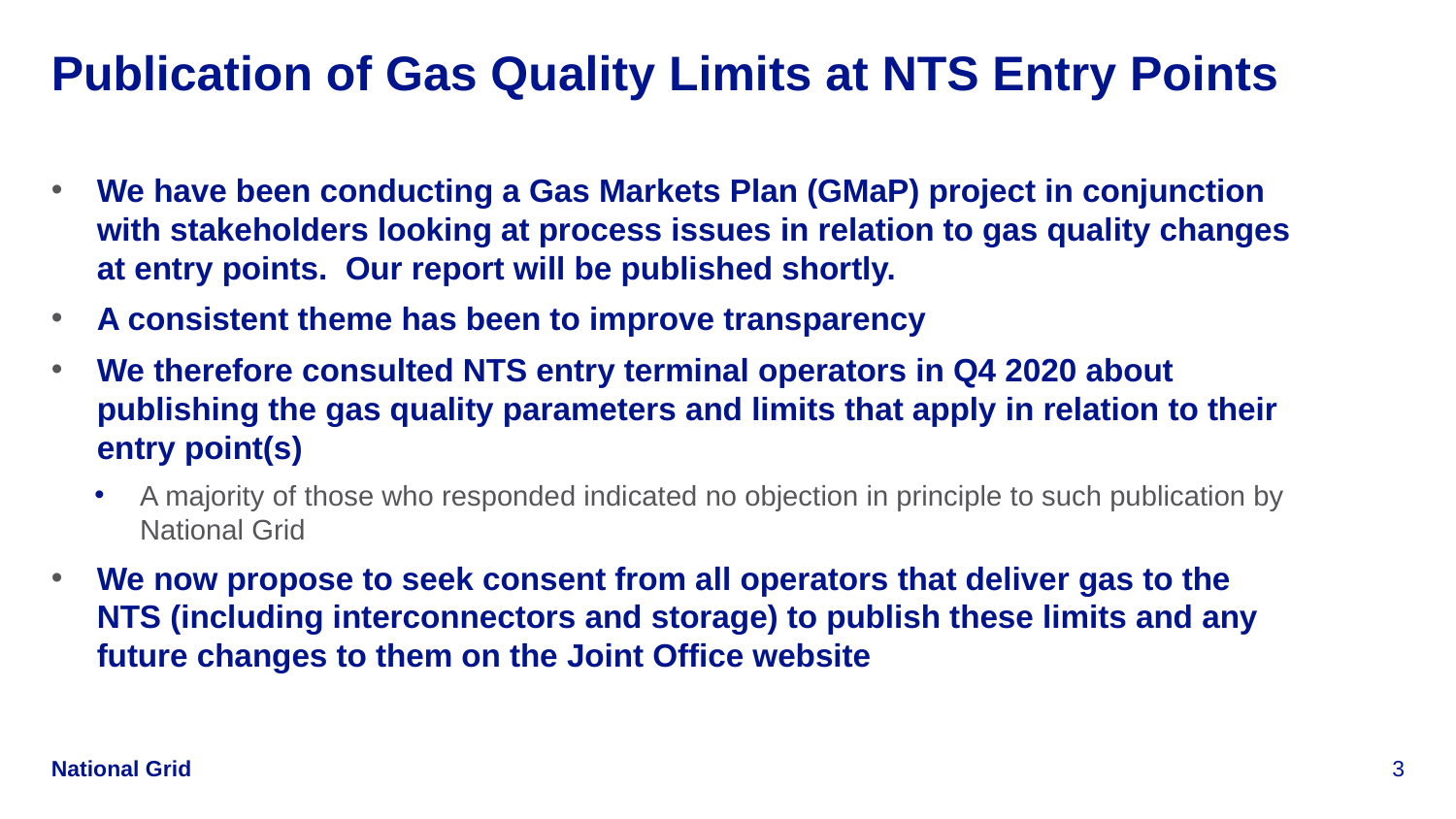

# Publication of Gas Quality Limits at NTS Entry Points
We have been conducting a Gas Markets Plan (GMaP) project in conjunction with stakeholders looking at process issues in relation to gas quality changes at entry points.  Our report will be published shortly.
A consistent theme has been to improve transparency
We therefore consulted NTS entry terminal operators in Q4 2020 about publishing the gas quality parameters and limits that apply in relation to their entry point(s)
A majority of those who responded indicated no objection in principle to such publication by National Grid
We now propose to seek consent from all operators that deliver gas to the NTS (including interconnectors and storage) to publish these limits and any future changes to them on the Joint Office website